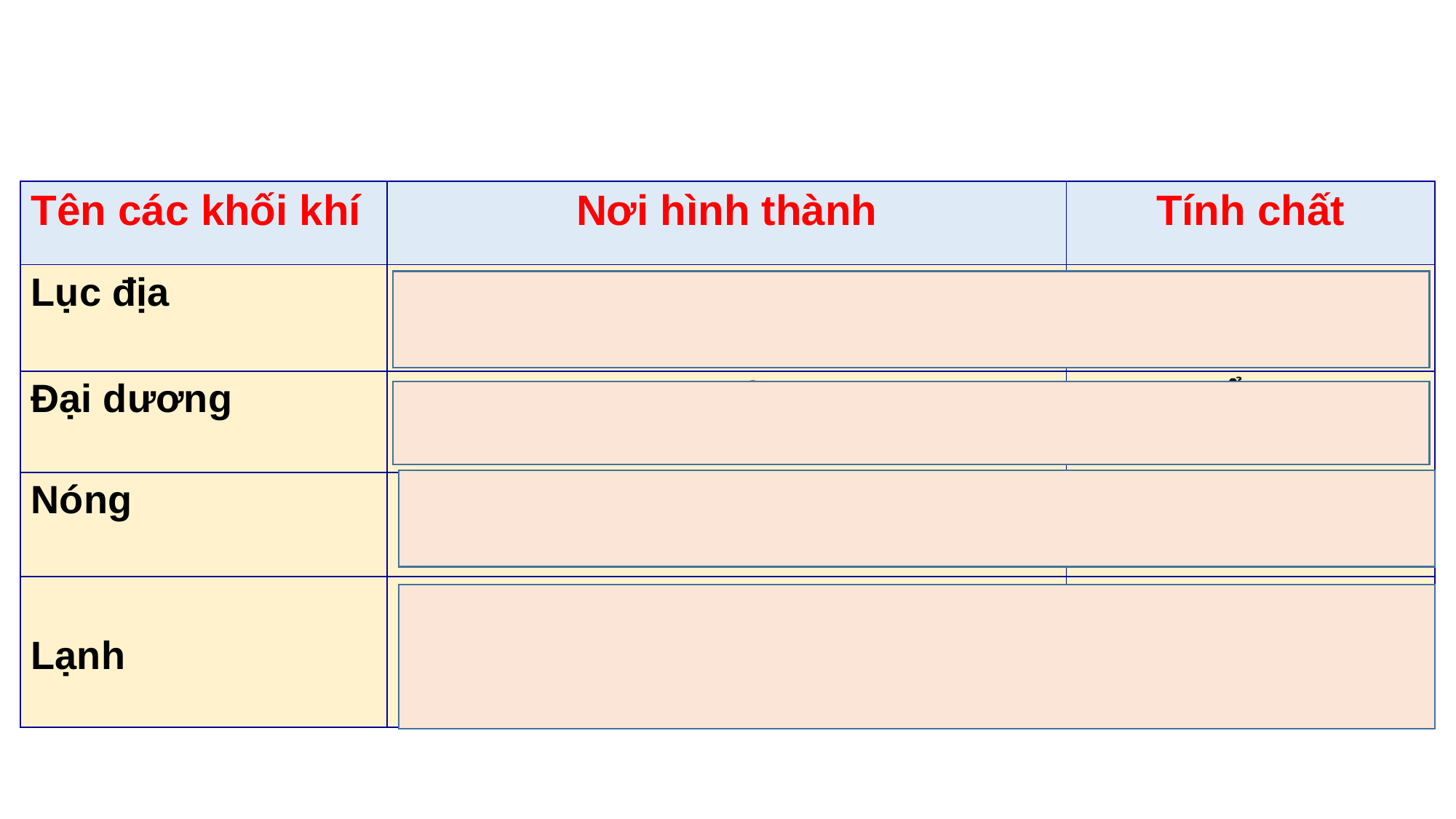

| Tên các khối khí | Nơi hình thành | Tính chất |
| --- | --- | --- |
| Lục địa | Hình thành trên đất liền | Khô |
| Đại dương | Hình thành trên biển và đại dương | Ẩm |
| Nóng | Hình thành ở vĩ độ thấp | Nhiệt độ tương đối cao |
| Lạnh | Hình thành ở vĩ độ cao | Nhiệt độ tương đối thấp |